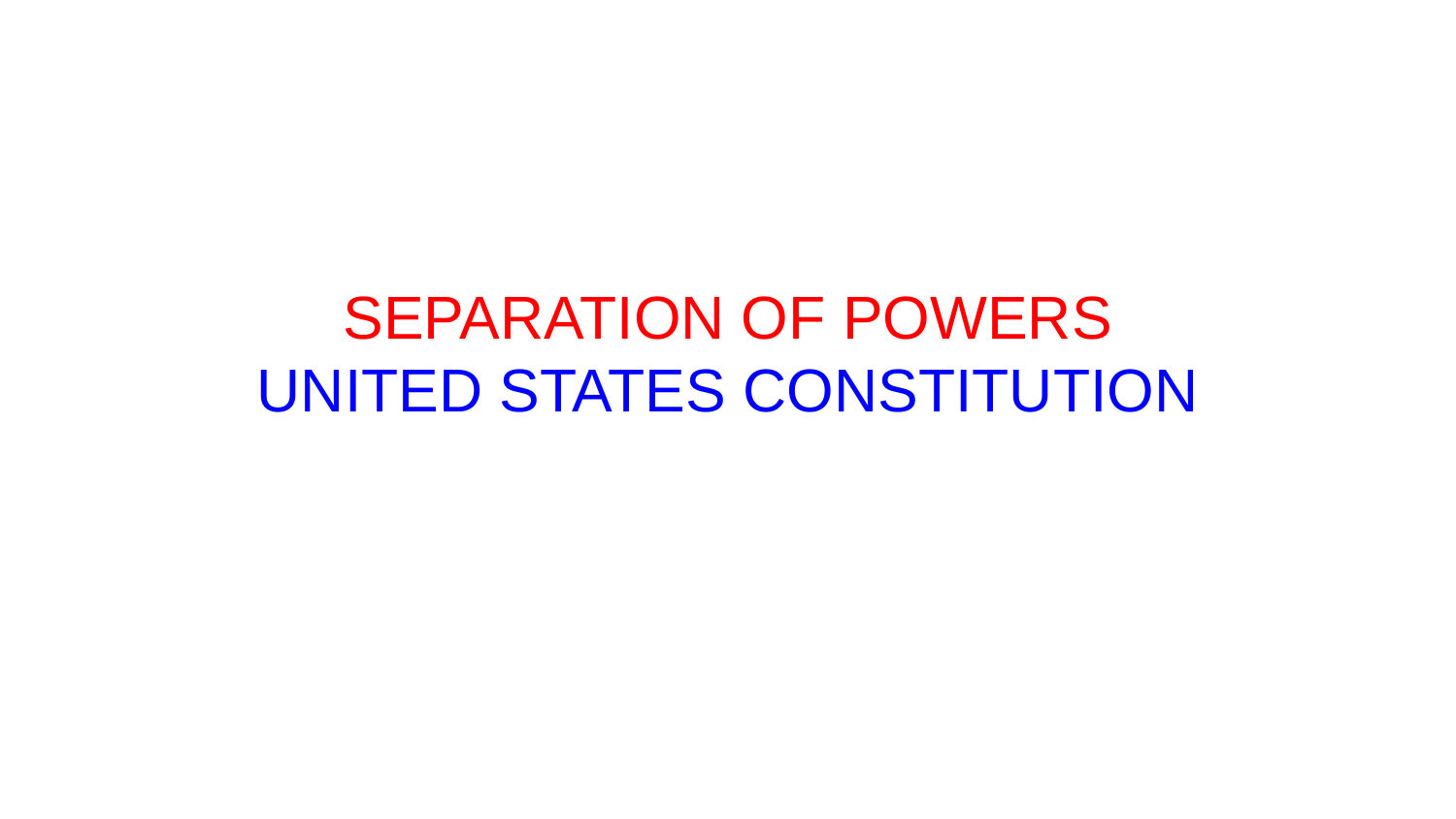

# SEPARATION OF POWERS
UNITED STATES CONSTITUTION